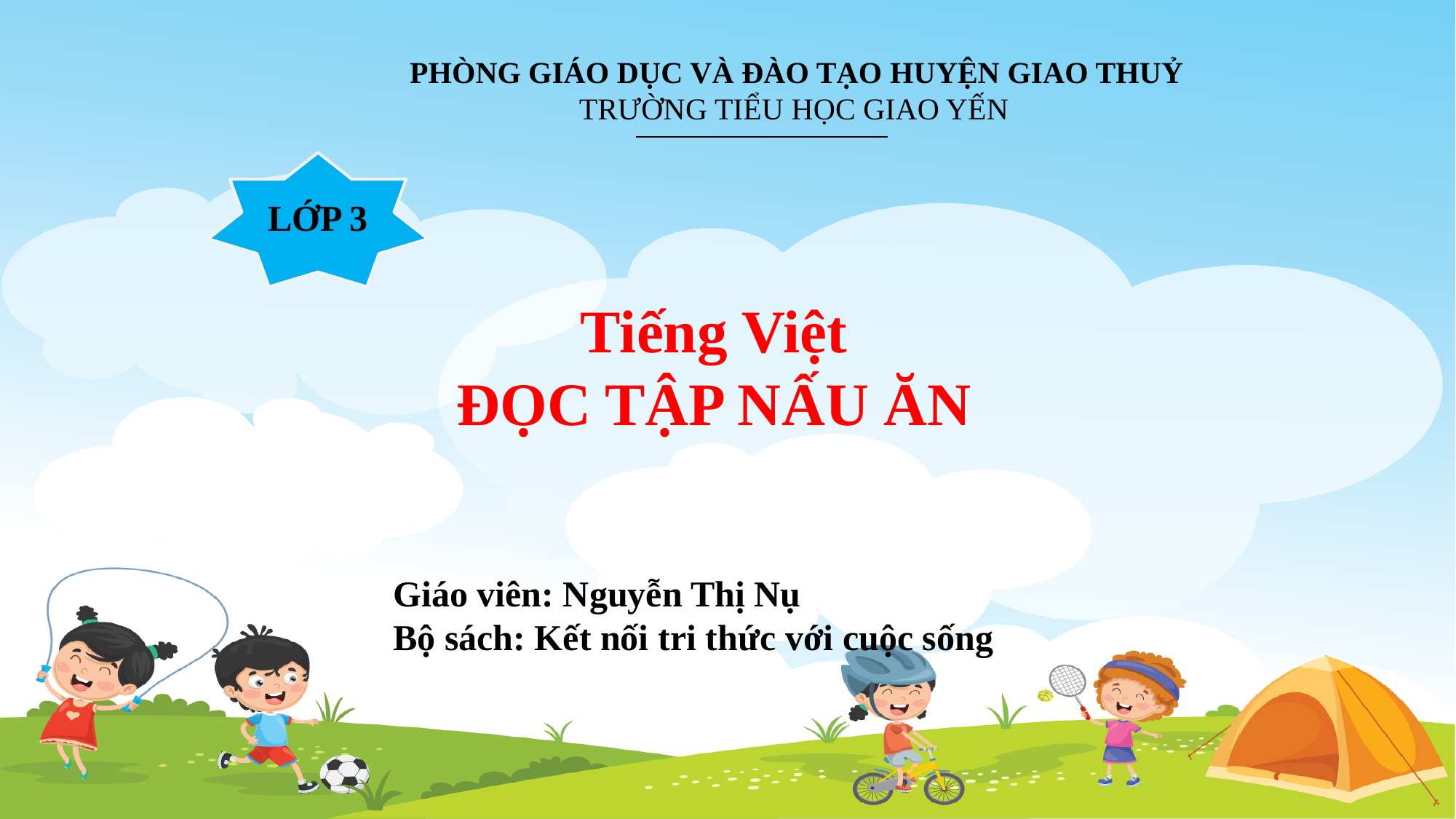

PHÒNG GIÁO DỤC VÀ ĐÀO TẠO HUYỆN GIAO THUỶ
TRƯỜNG TIỂU HỌC GIAO YẾN

LỚP 3
Tiếng Việt
ĐỌC TẬP NẤU ĂN
Giáo viên: Nguyễn Thị Nụ
Bộ sách: Kết nối tri thức với cuộc sống